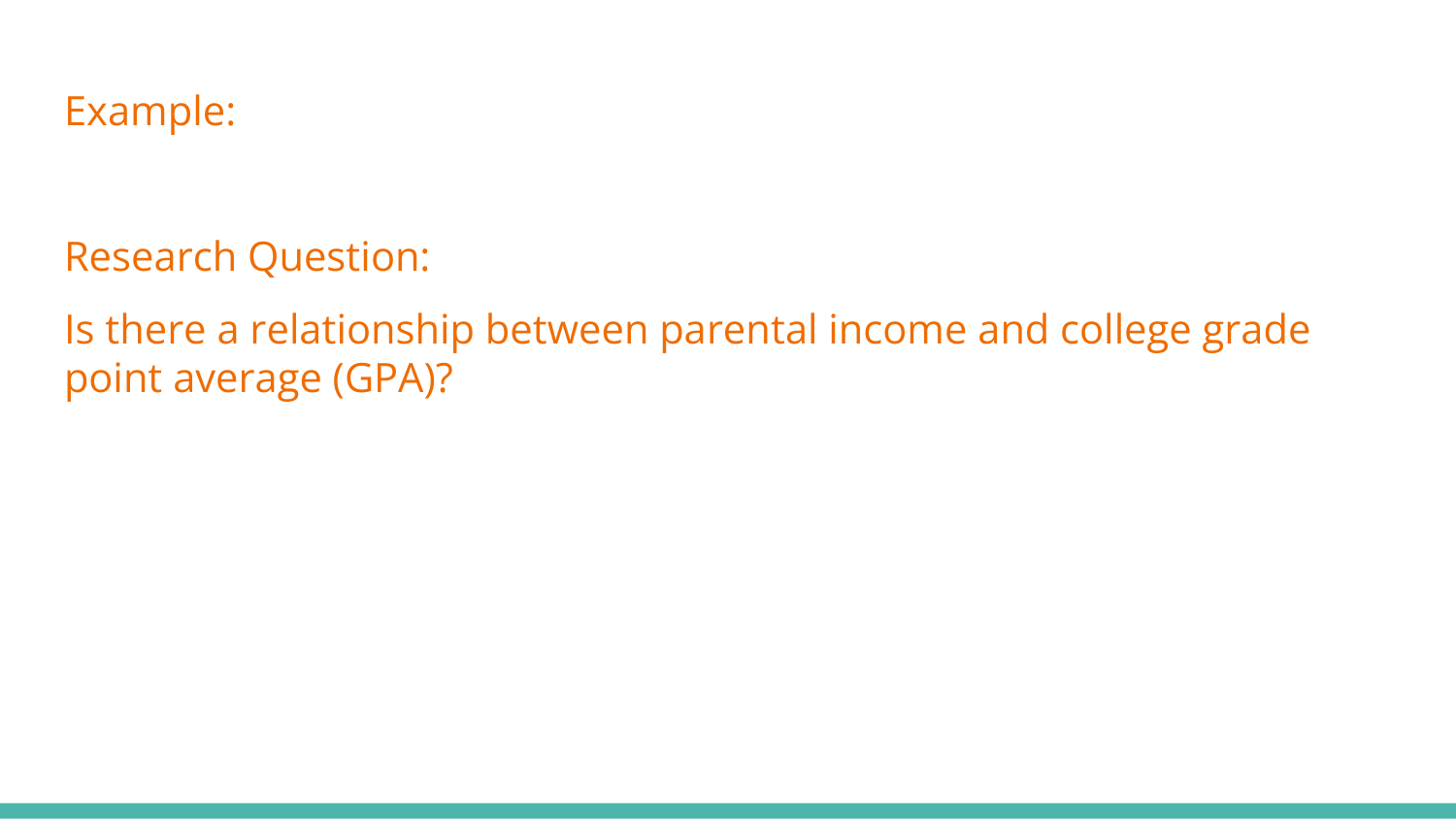

# Example:

Research Question:
Is there a relationship between parental income and college grade point average (GPA)?